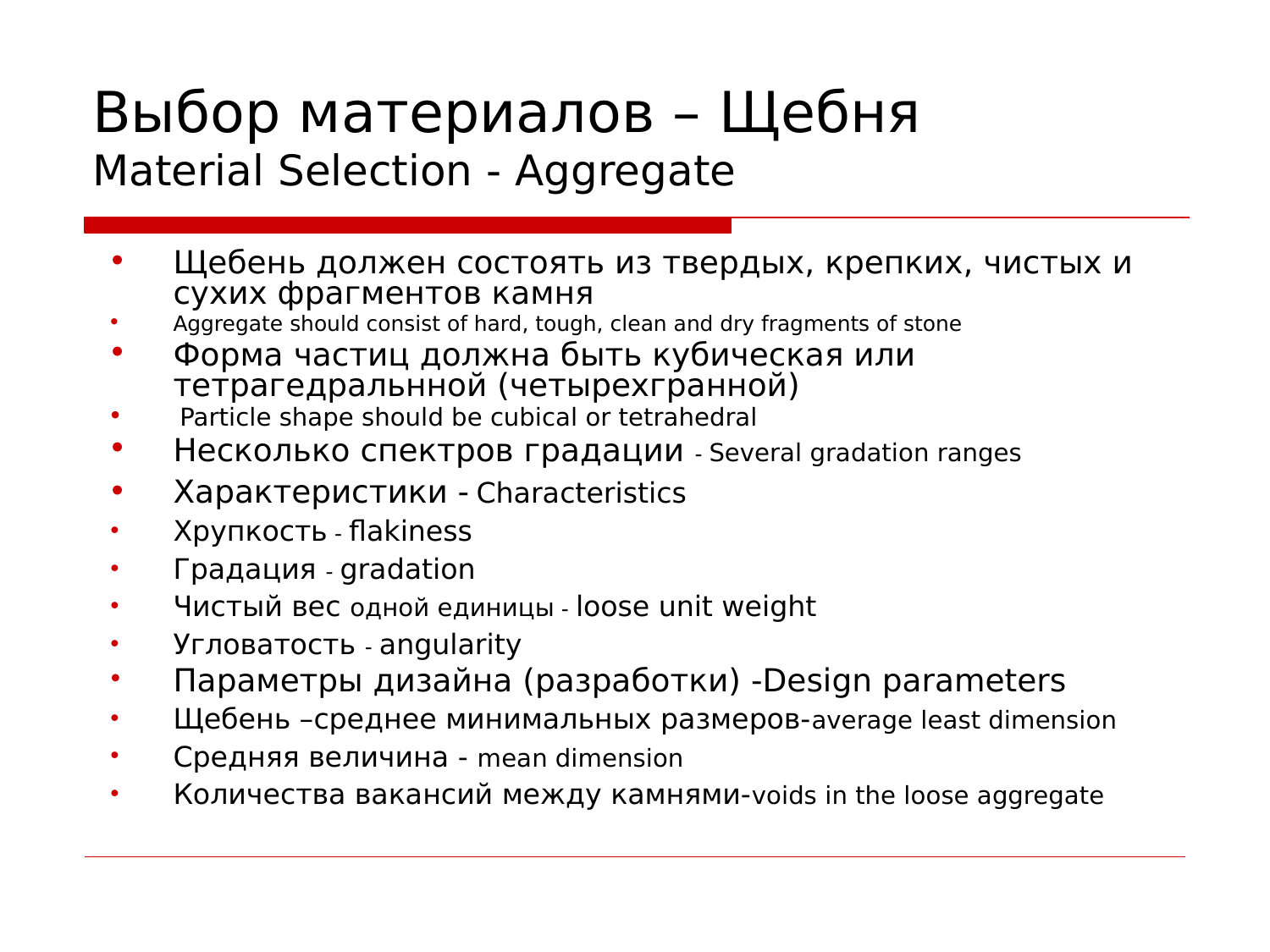

Выбор материалов – Щебня
Material Selection - Aggregate
Щебень должен состоять из твердых, крепких, чистых и сухих фрагментов камня
Aggregate should consist of hard, tough, clean and dry fragments of stone
Форма частиц должна быть кубическая или тетрагедральнной (четырехгранной)
 Particle shape should be cubical or tetrahedral
Несколько спектров градации - Several gradation ranges
Характеристики - Characteristics
Хрупкость - flakiness
Градация - gradation
Чистый вес одной единицы - loose unit weight
Угловатость - angularity
Параметры дизайна (разработки) -Design parameters
Щебень –среднее минимальных размеров-average least dimension
Средняя величина - mean dimension
Количества вакансий между камнями-voids in the loose aggregate